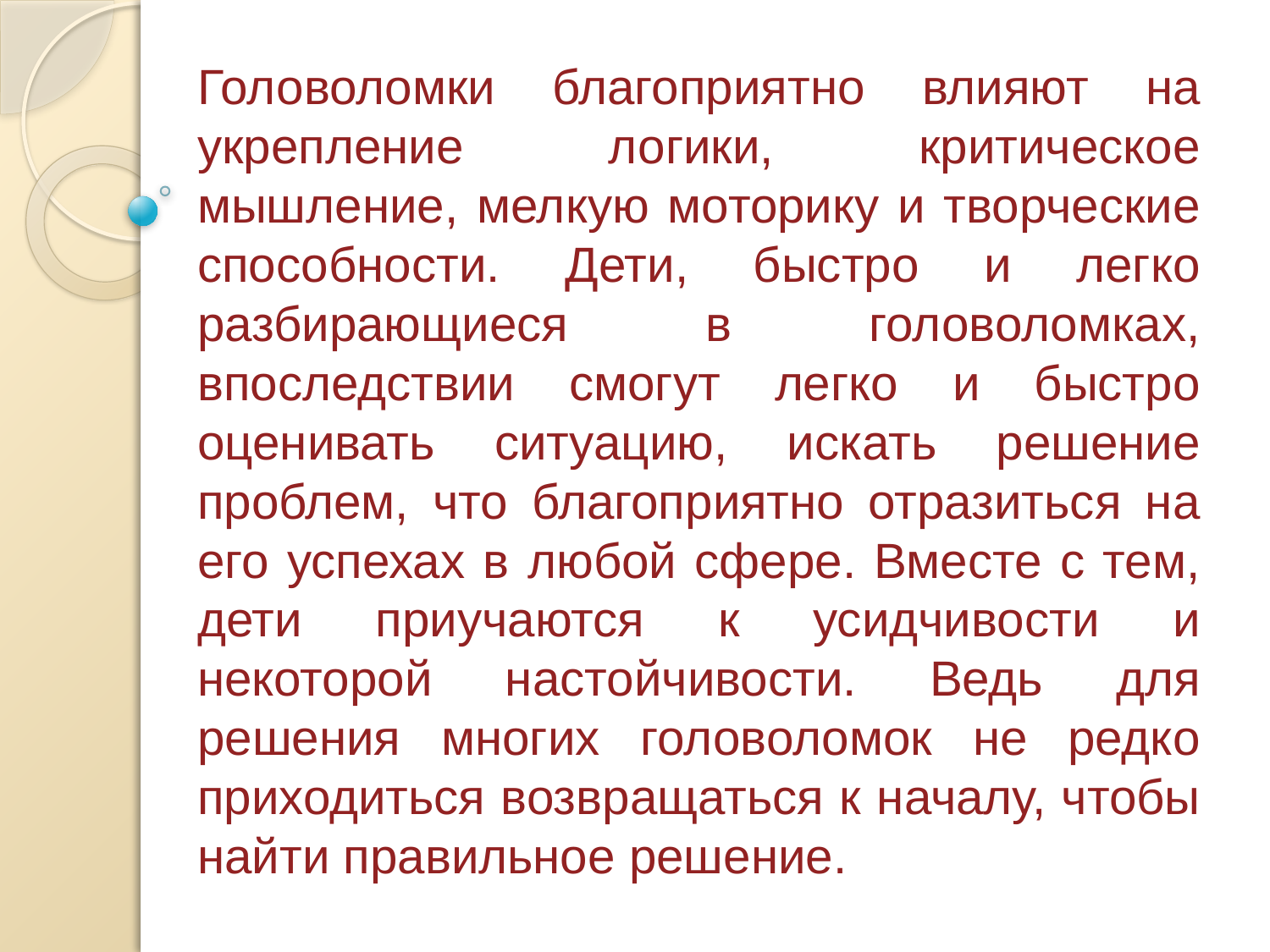

# Головоломки благоприятно влияют на укрепление логики, критическое мышление, мелкую моторику и творческие способности. Дети, быстро и легко разбирающиеся в головоломках, впоследствии смогут легко и быстро оценивать ситуацию, искать решение проблем, что благоприятно отразиться на его успехах в любой сфере. Вместе с тем, дети приучаются к усидчивости и некоторой настойчивости. Ведь для решения многих головоломок не редко приходиться возвращаться к началу, чтобы найти правильное решение.